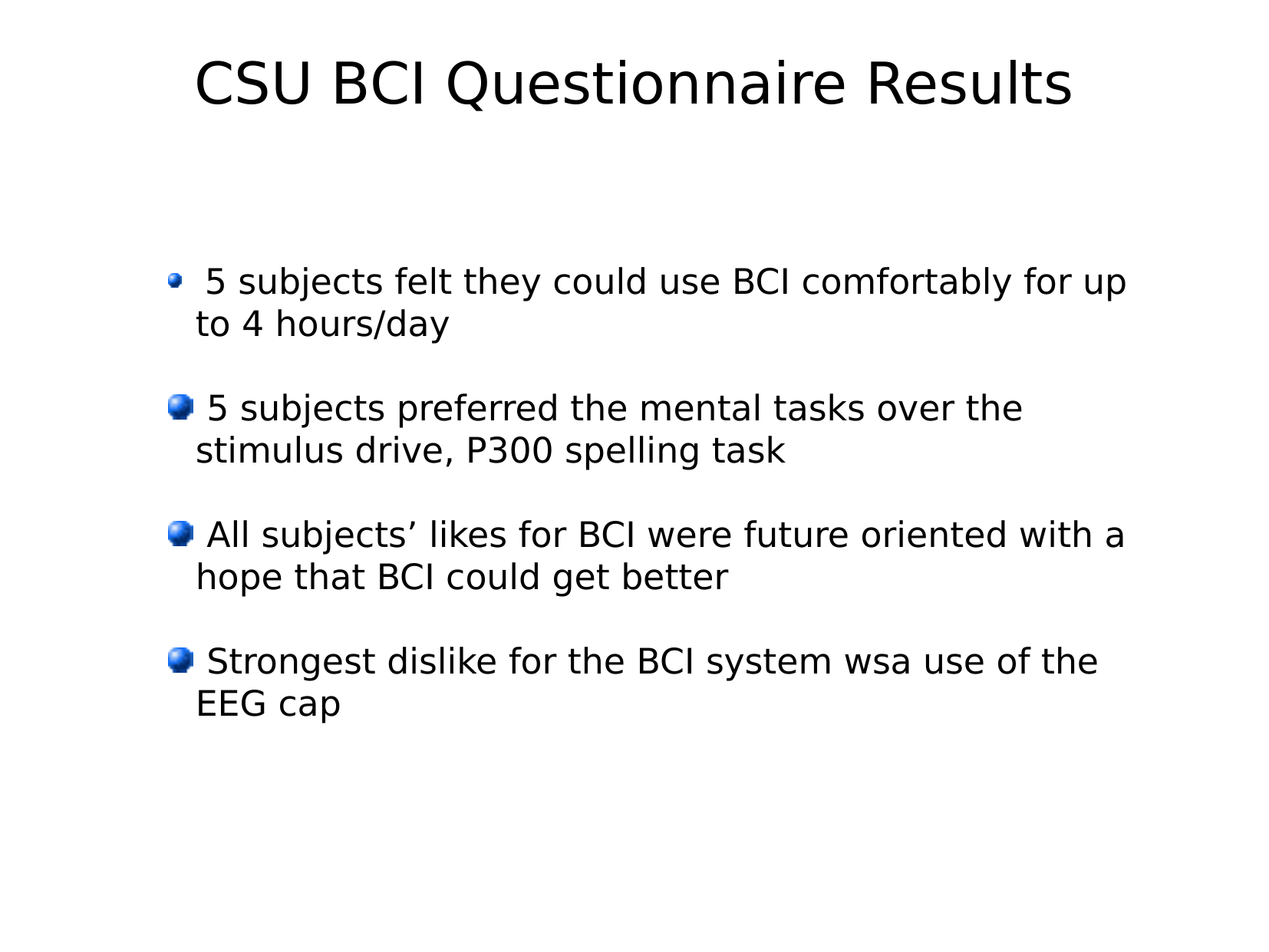

CSU BCI Questionnaire Results

 5 subjects felt they could use BCI comfortably for up to 4 hours/day

 5 subjects preferred the mental tasks over the stimulus drive, P300 spelling task

 All subjects’ likes for BCI were future oriented with a hope that BCI could get better

 Strongest dislike for the BCI system wsa use of the EEG cap